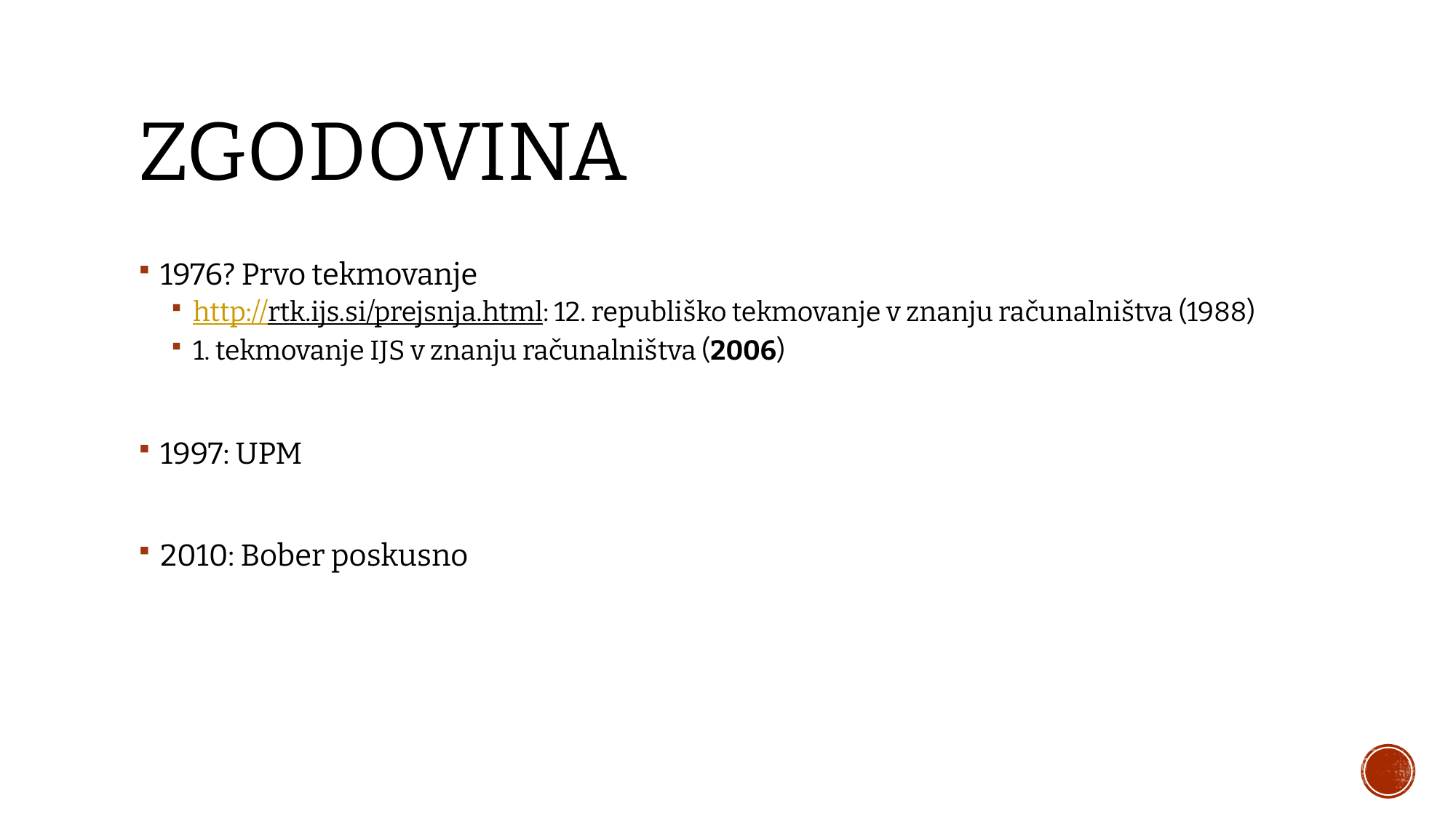

# Zgodovina
1976? Prvo tekmovanje
http://rtk.ijs.si/prejsnja.html: 12. republiško tekmovanje v znanju računalništva (1988)
1. tekmovanje IJS v znanju računalništva (2006)

1997: UPM

2010: Bober poskusno